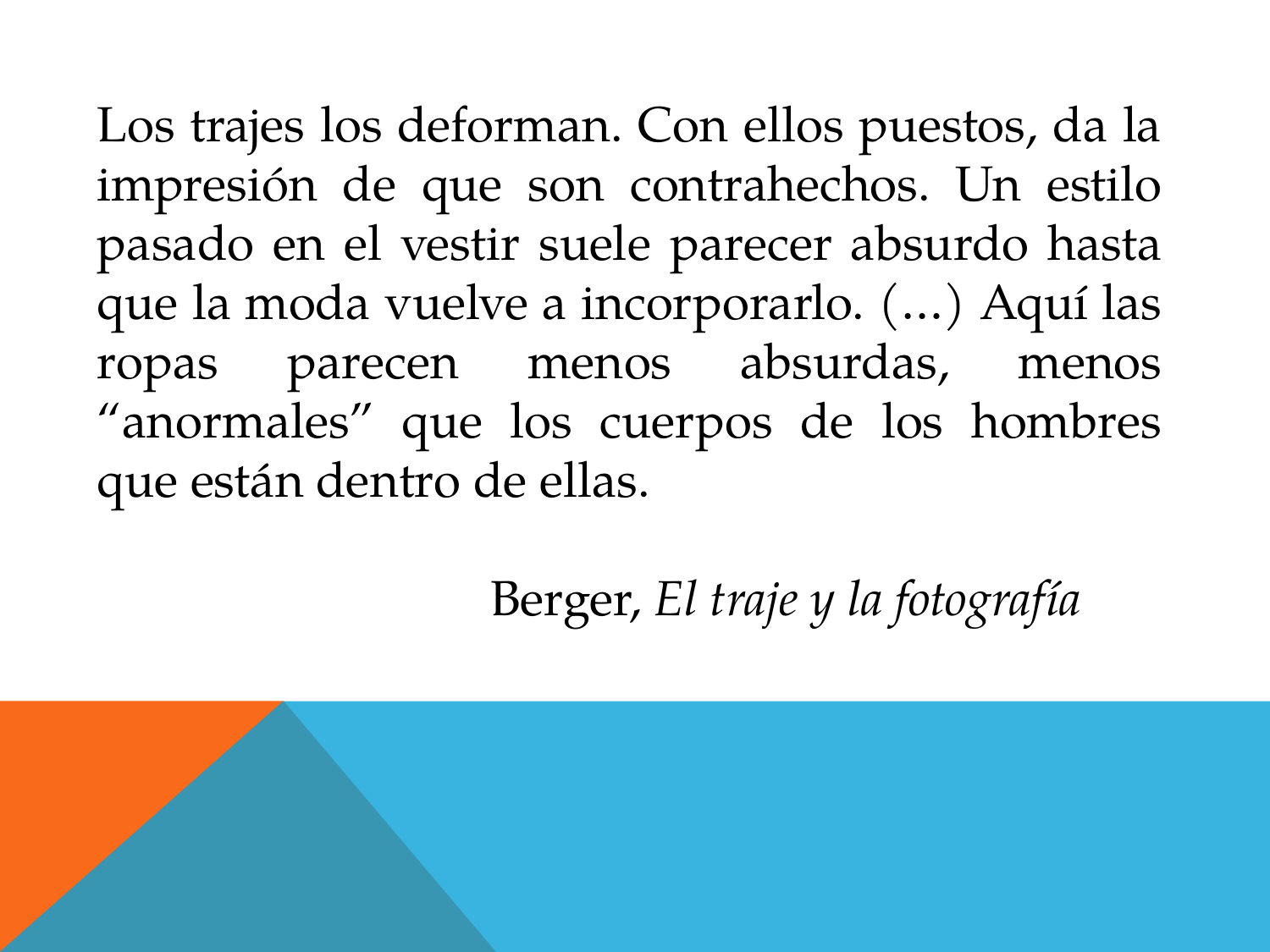

Los trajes los deforman. Con ellos puestos, da la impresión de que son contrahechos. Un estilo pasado en el vestir suele parecer absurdo hasta que la moda vuelve a incorporarlo. (…) Aquí las ropas parecen menos absurdas, menos “anormales” que los cuerpos de los hombres que están dentro de ellas.

			 Berger, El traje y la fotografía